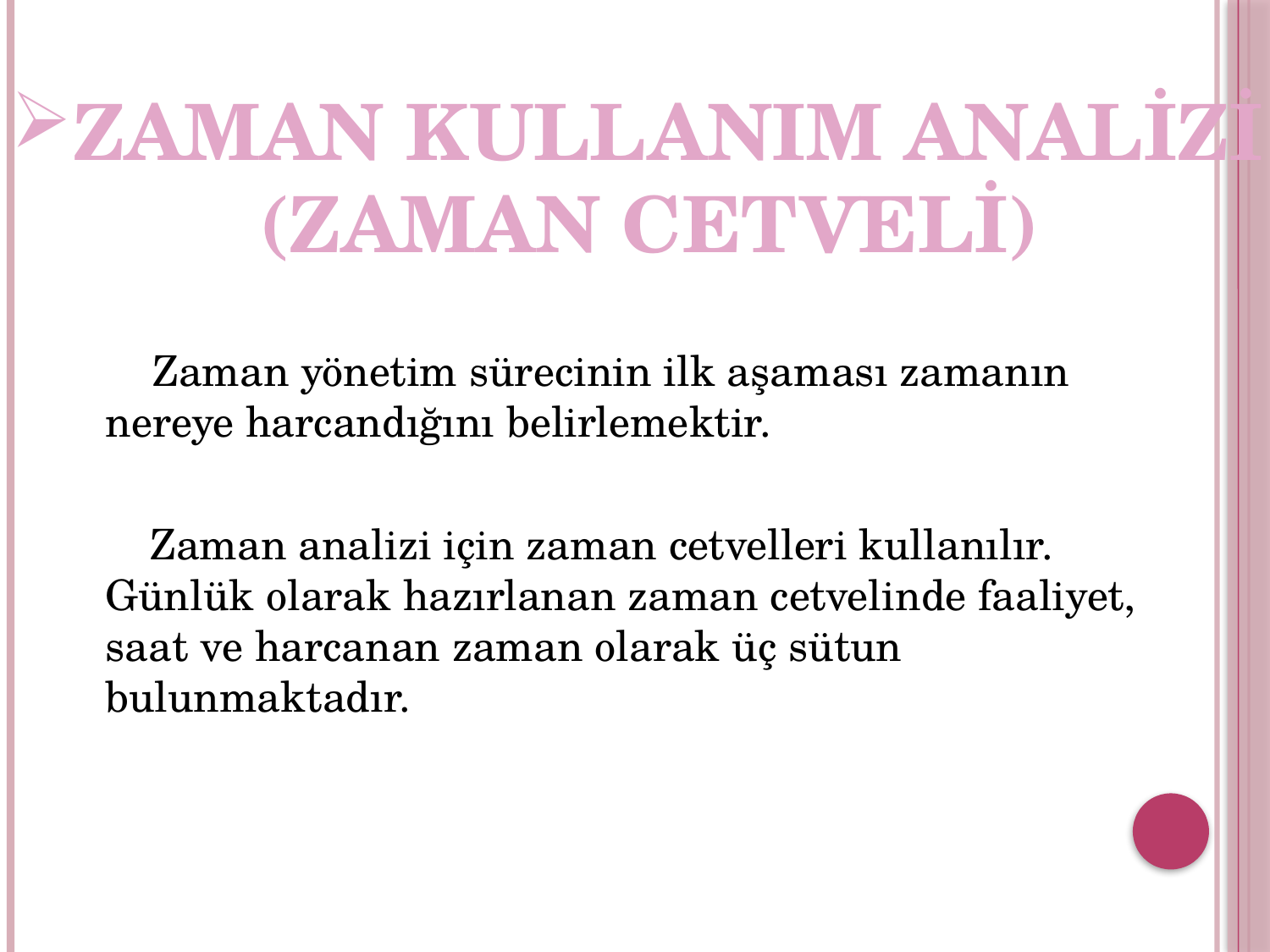

ZAMAN KULLANIM ANALİZİ
 (ZAMAN CETVELİ)

	    Zaman yönetim sürecinin ilk aşaması zamanın nereye harcandığını belirlemektir.

       Zaman analizi için zaman cetvelleri kullanılır. Günlük olarak hazırlanan zaman cetvelinde faaliyet, saat ve harcanan zaman olarak üç sütun bulunmaktadır.